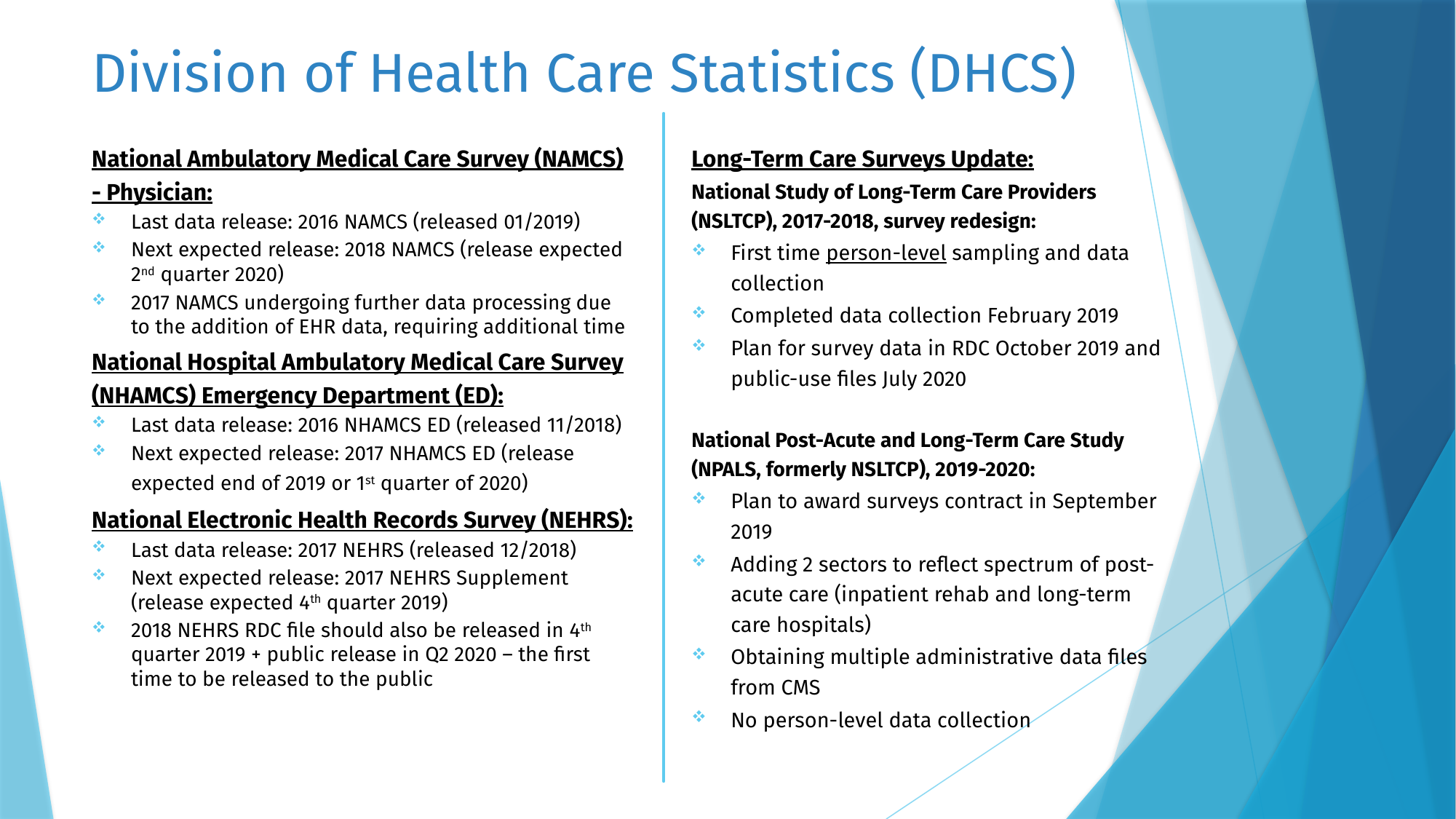

# Division of Health Care Statistics (DHCS)
Long-Term Care Surveys Update:
National Study of Long-Term Care Providers (NSLTCP), 2017-2018, survey redesign:
First time person-level sampling and data collection
Completed data collection February 2019
Plan for survey data in RDC October 2019 and public-use files July 2020

National Post-Acute and Long-Term Care Study (NPALS, formerly NSLTCP), 2019-2020:
Plan to award surveys contract in September 2019
Adding 2 sectors to reflect spectrum of post-acute care (inpatient rehab and long-term care hospitals)
Obtaining multiple administrative data files from CMS
No person-level data collection

National Ambulatory Medical Care Survey (NAMCS) - Physician:
Last data release: 2016 NAMCS (released 01/2019)
Next expected release: 2018 NAMCS (release expected 2nd quarter 2020)
2017 NAMCS undergoing further data processing due to the addition of EHR data, requiring additional time
National Hospital Ambulatory Medical Care Survey (NHAMCS) Emergency Department (ED):
Last data release: 2016 NHAMCS ED (released 11/2018)
Next expected release: 2017 NHAMCS ED (release expected end of 2019 or 1st quarter of 2020)
National Electronic Health Records Survey (NEHRS):
Last data release: 2017 NEHRS (released 12/2018)
Next expected release: 2017 NEHRS Supplement (release expected 4th quarter 2019)
2018 NEHRS RDC file should also be released in 4th quarter 2019 + public release in Q2 2020 – the first time to be released to the public